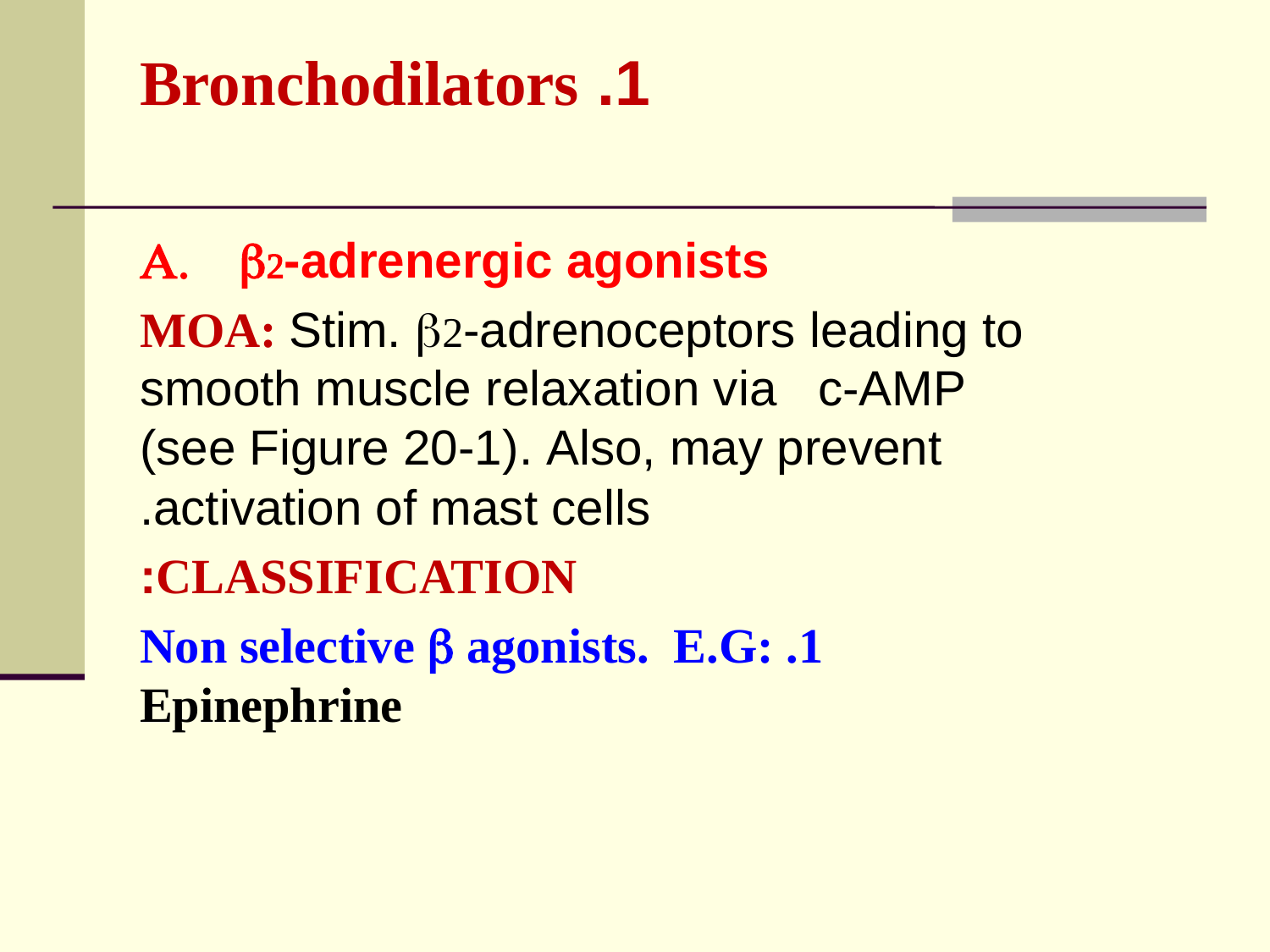

# 1. Bronchodilators
Α.  β2-adrenergic agonists
MOA: Stim. β2-adrenoceptors leading to smooth muscle relaxation via   c-AMP (see Figure 20-1). Also, may prevent activation of mast cells.
CLASSIFICATION:
1. Non selective β agonists.  E.G: Epinephrine